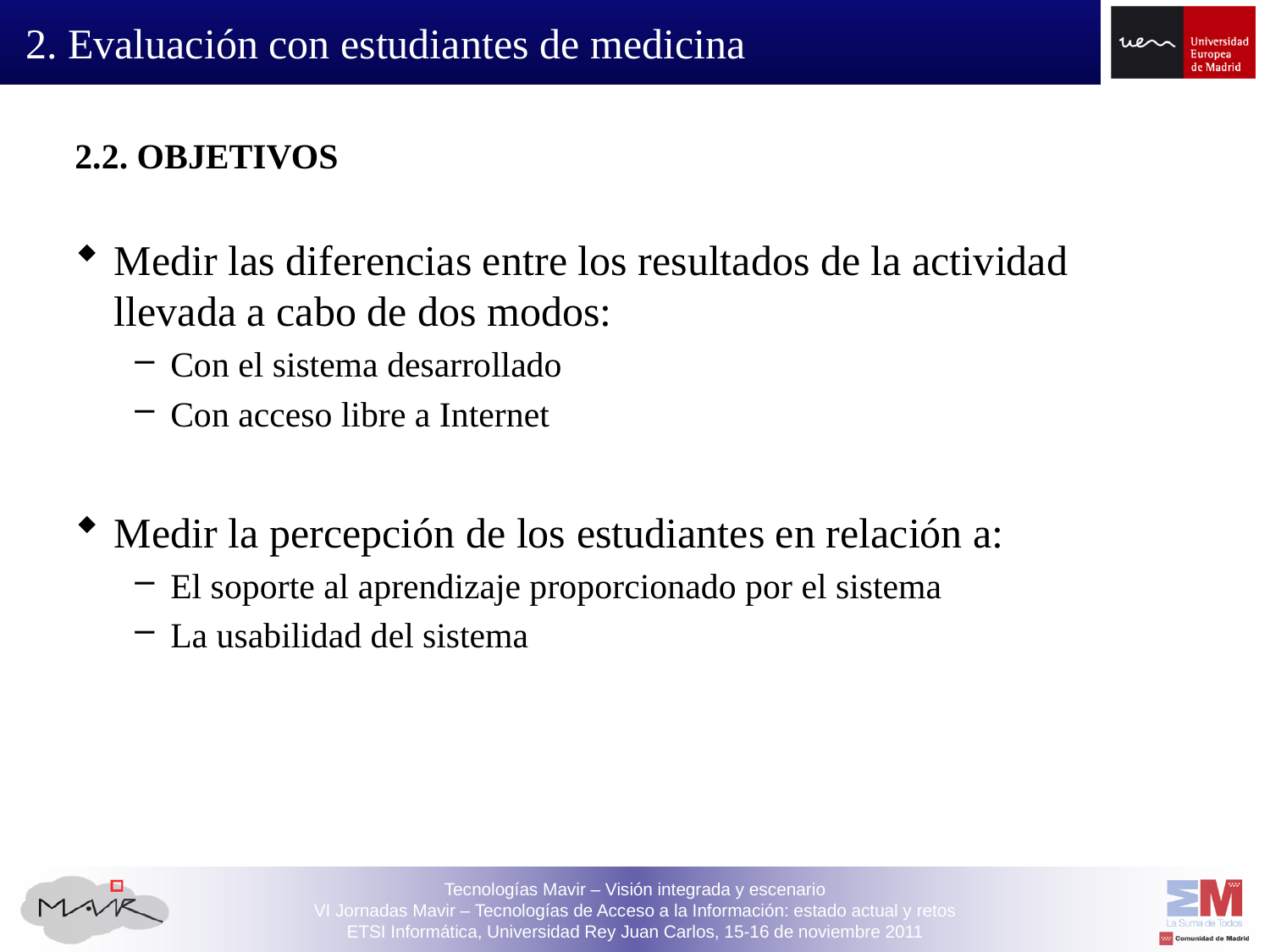

# 2. Evaluación con estudiantes de medicina
2.2. OBJETIVOS

Medir las diferencias entre los resultados de la actividad llevada a cabo de dos modos:
Con el sistema desarrollado
Con acceso libre a Internet

Medir la percepción de los estudiantes en relación a:
El soporte al aprendizaje proporcionado por el sistema
La usabilidad del sistema